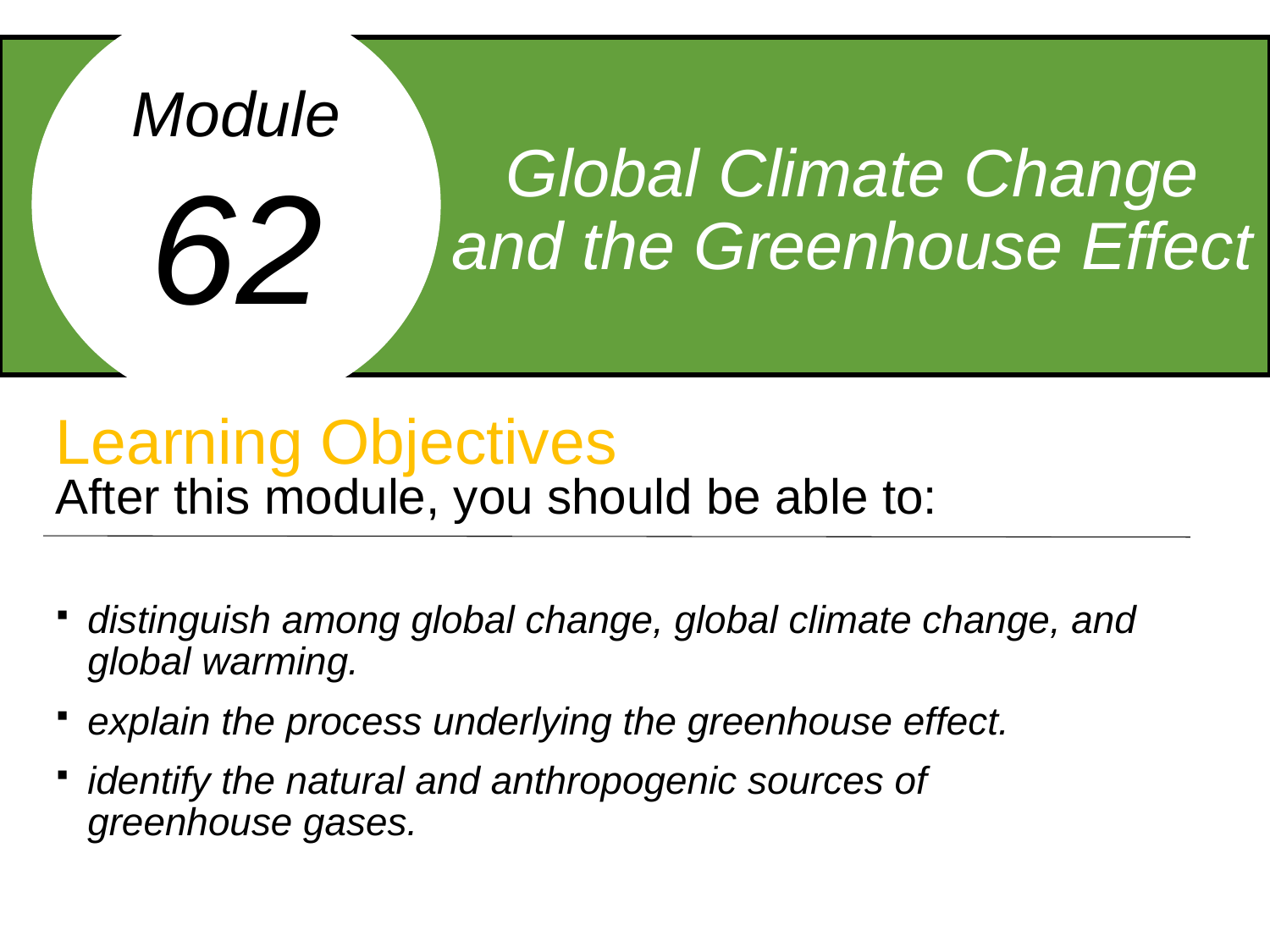

Module
62

Global Climate Change and the Greenhouse Effect
Learning Objectives
After this module, you should be able to:

distinguish among global change, global climate change, and global warming.
explain the process underlying the greenhouse effect.
identify the natural and anthropogenic sources of        greenhouse gases.